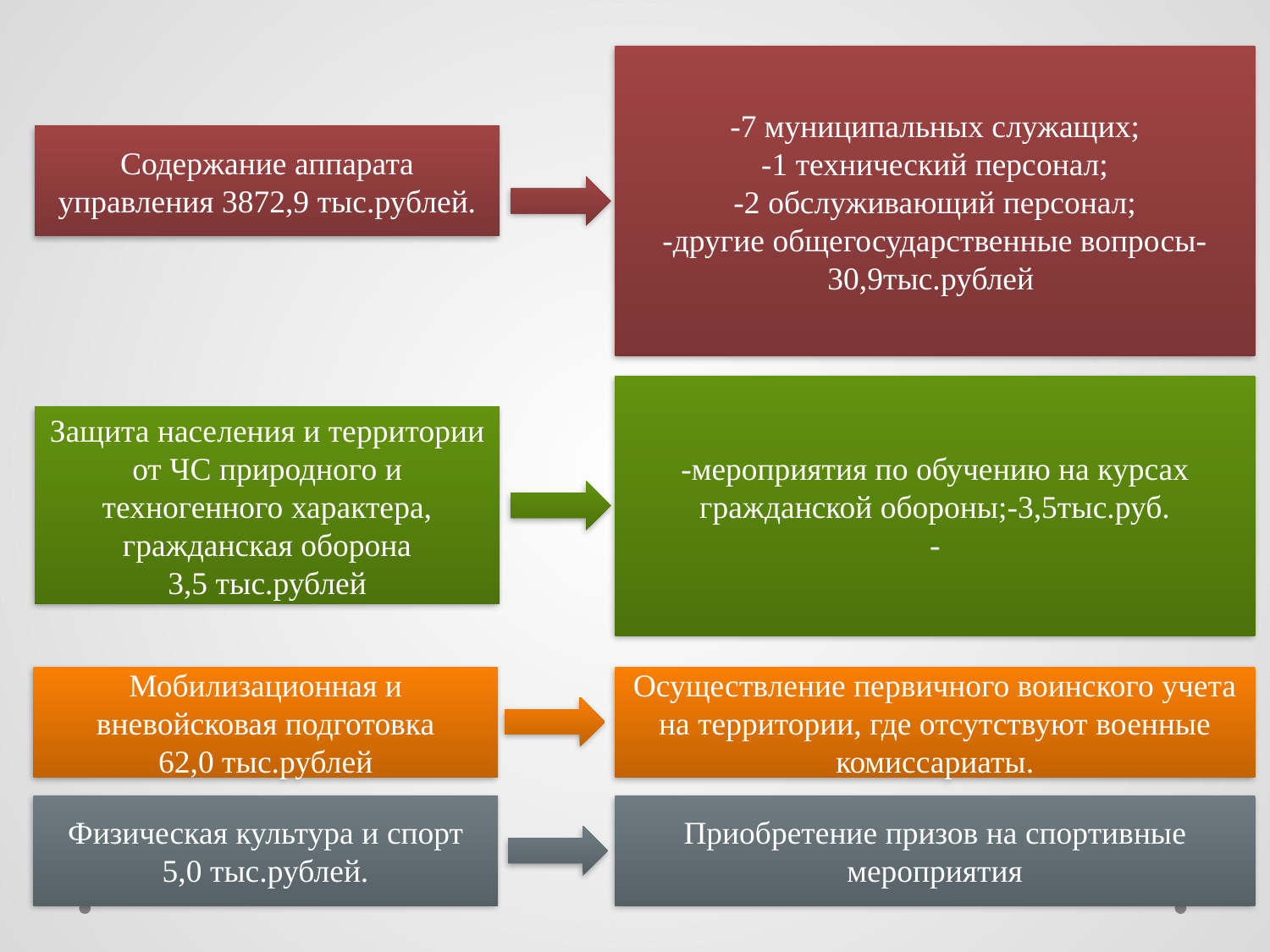

-7 муниципальных служащих;
-1 технический персонал;
-2 обслуживающий персонал;
-другие общегосударственные вопросы-30,9тыс.рублей
Содержание аппарата управления 3872,9 тыс.рублей.

-мероприятия по обучению на курсах гражданской обороны;-3,5тыс.руб.
-
Защита населения и территории от ЧС природного и техногенного характера, гражданская оборона
3,5 тыс.рублей

Мобилизационная и вневойсковая подготовка
62,0 тыс.рублей
Осуществление первичного воинского учета на территории, где отсутствуют военные комиссариаты.

Физическая культура и спорт
5,0 тыс.рублей.
Приобретение призов на спортивные мероприятия